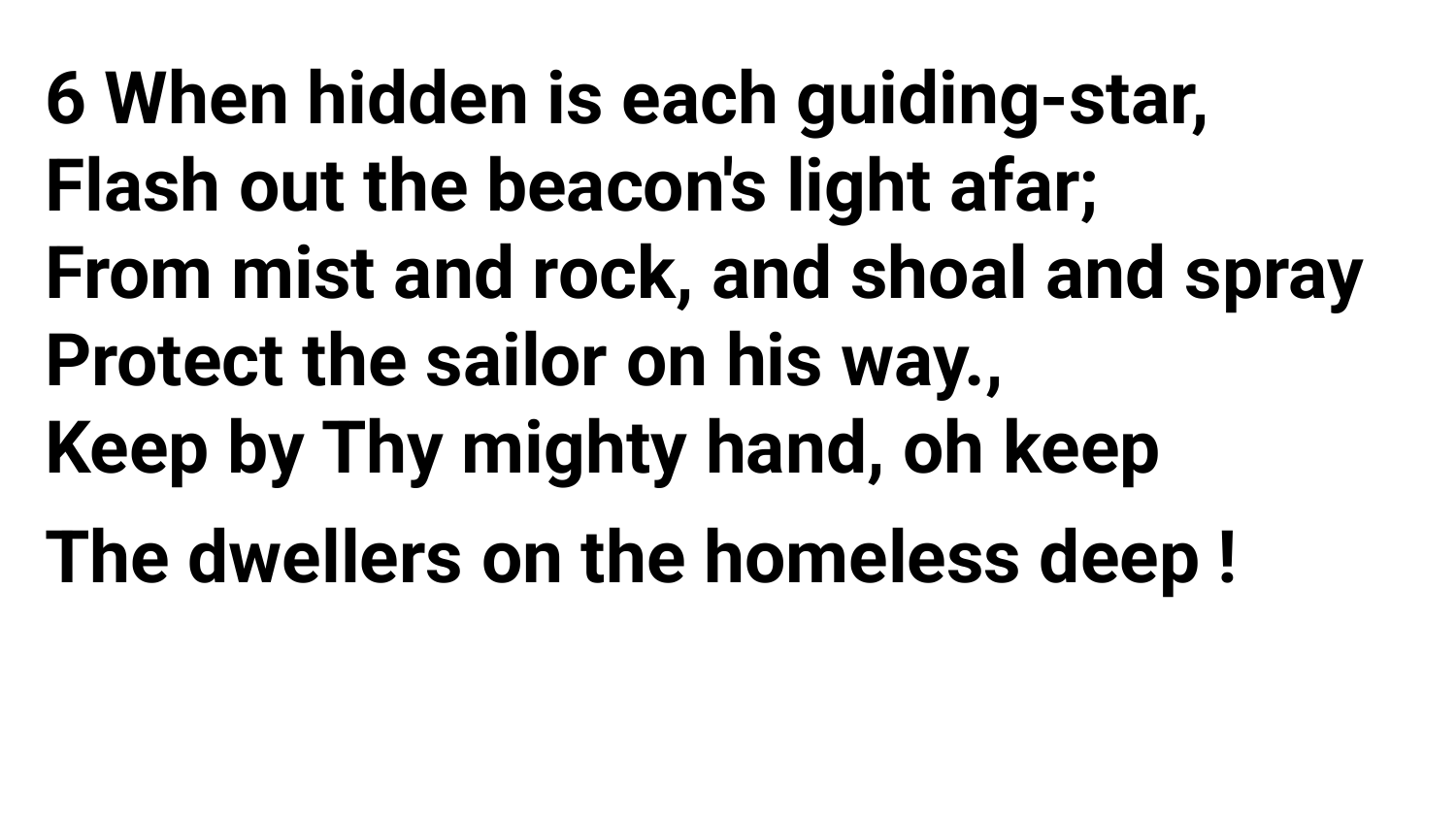

6 When hidden is each guiding-star,
Flash out the beacon's light afar;
From mist and rock, and shoal and spray
Protect the sailor on his way.,
Keep by Thy mighty hand, oh keep
The dwellers on the homeless deep !